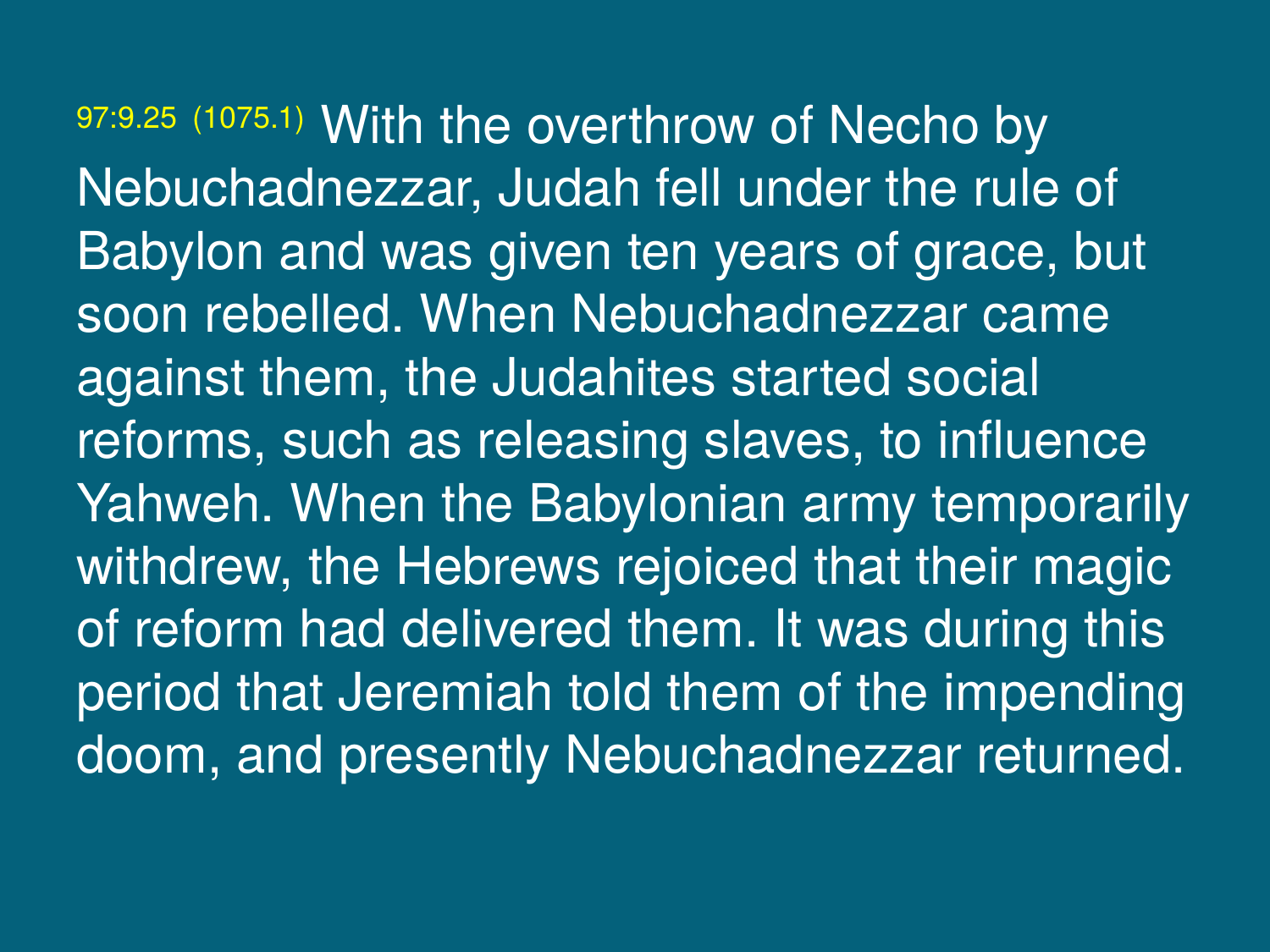

97:9.25 (1075.1) With the overthrow of Necho by Nebuchadnezzar, Judah fell under the rule of Babylon and was given ten years of grace, but soon rebelled. When Nebuchadnezzar came against them, the Judahites started social reforms, such as releasing slaves, to influence Yahweh. When the Babylonian army temporarily withdrew, the Hebrews rejoiced that their magic of reform had delivered them. It was during this period that Jeremiah told them of the impending doom, and presently Nebuchadnezzar returned.